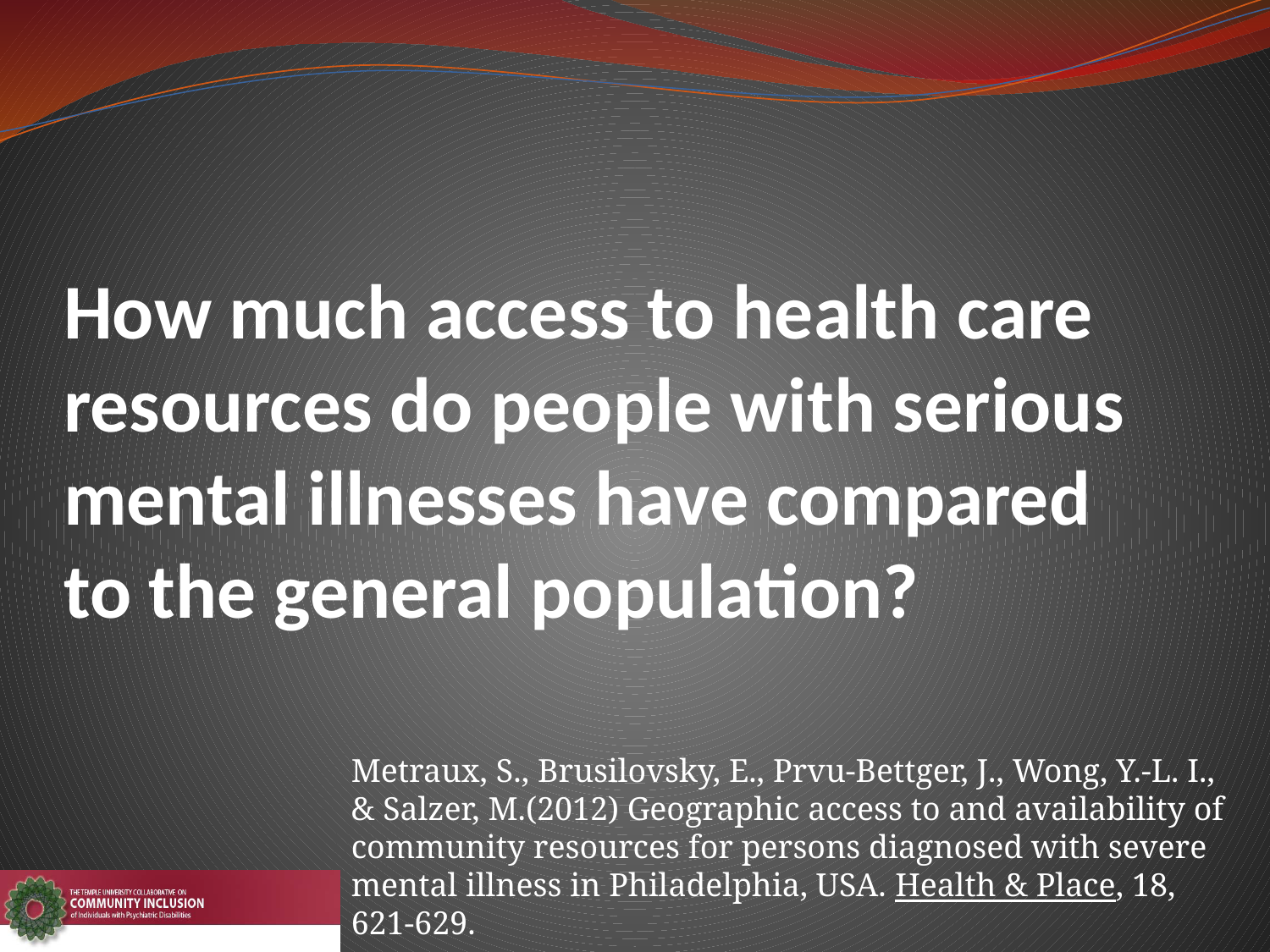

# How much access to health care resources do people with serious mental illnesses have compared to the general population?
Metraux, S., Brusilovsky, E., Prvu-Bettger, J., Wong, Y.-L. I., & Salzer, M.(2012) Geographic access to and availability of community resources for persons diagnosed with severe mental illness in Philadelphia, USA. Health & Place, 18, 621-629.